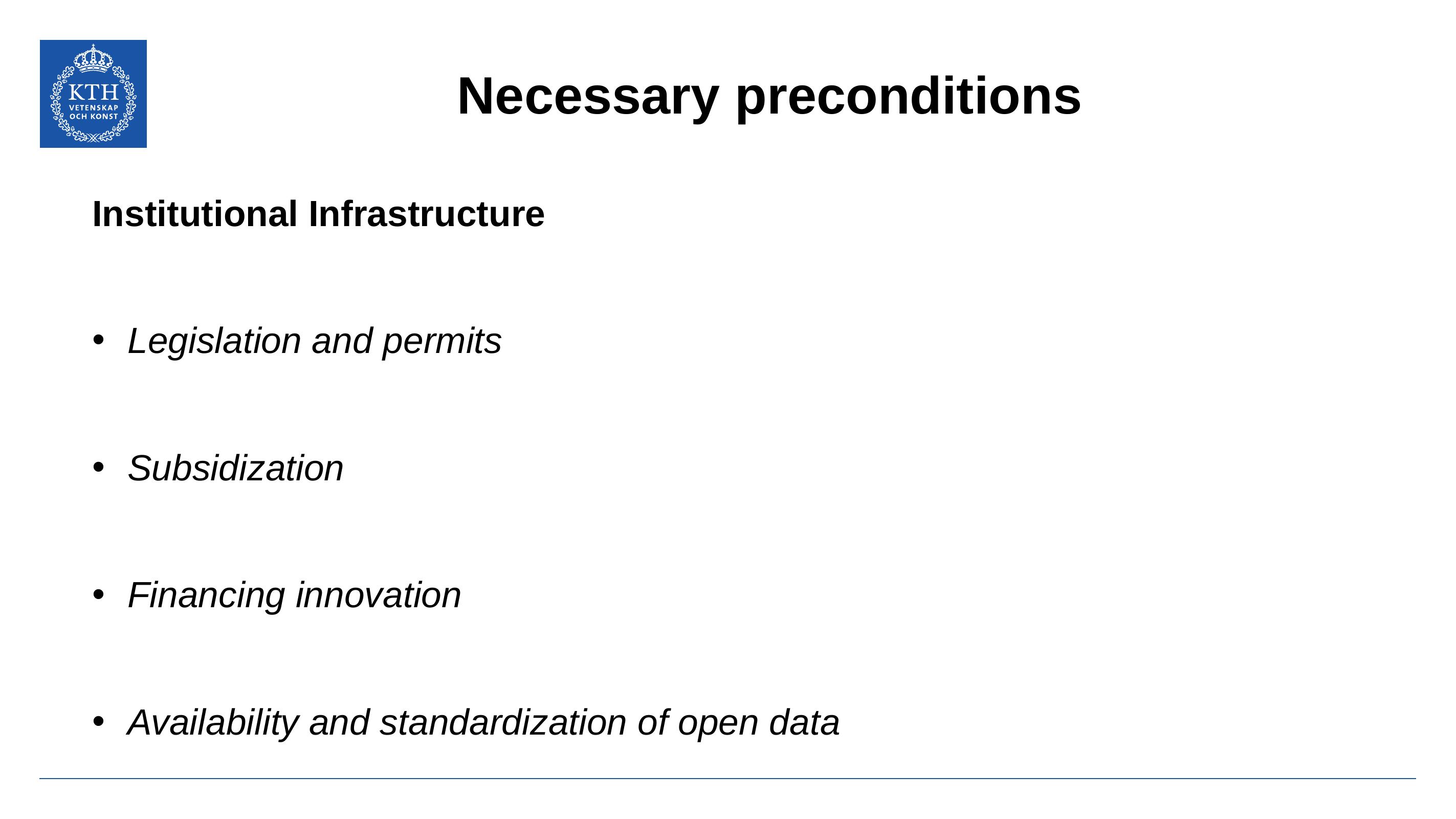

# Necessary preconditions
Institutional Infrastructure

Legislation and permits

Subsidization

Financing innovation

Availability and standardization of open data
22 November 2022
12